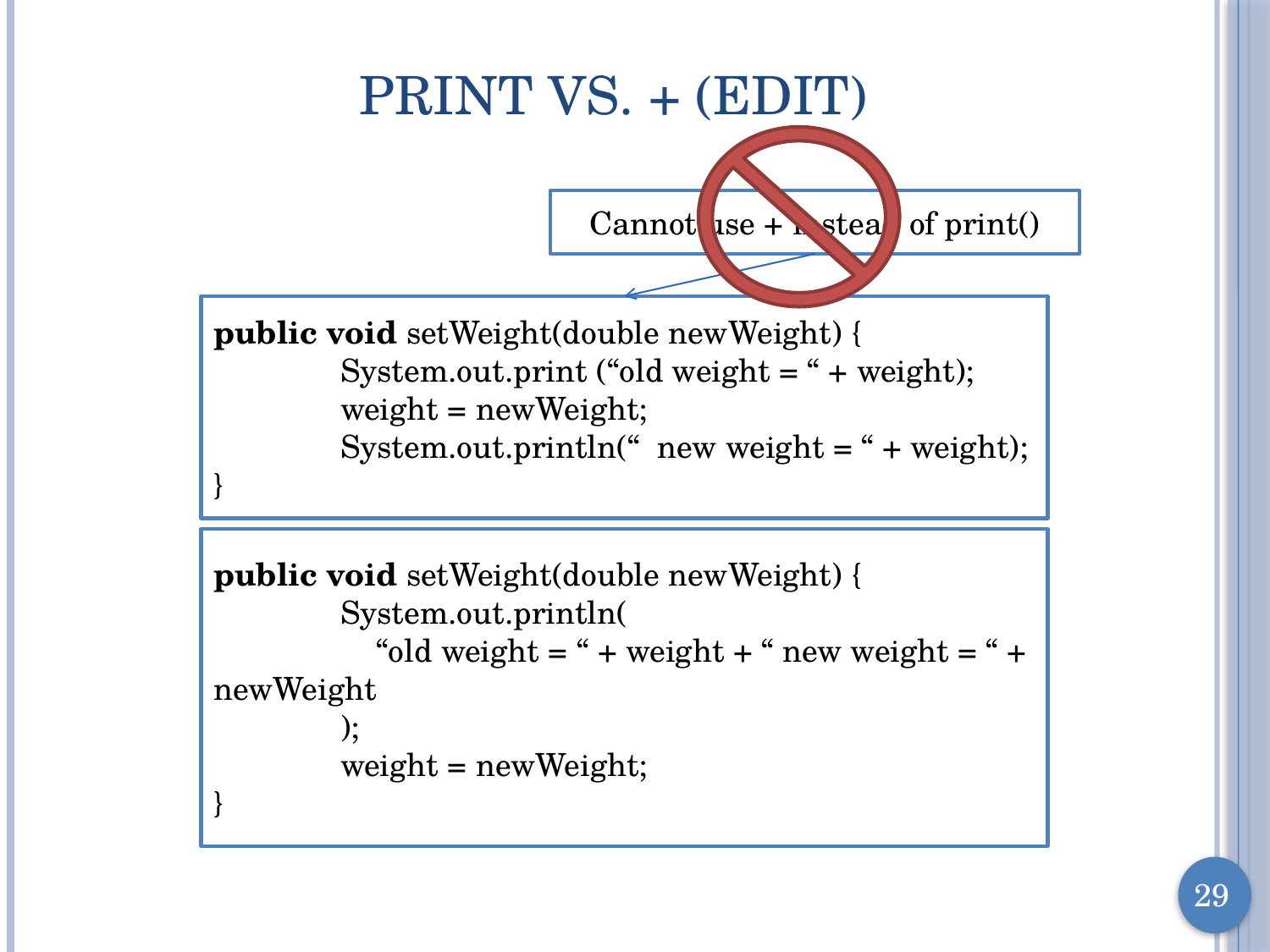

# print vs. + (Edit)

Cannot use + instead of print()
public void setWeight(double newWeight) {
	System.out.print (“old weight = “ + weight);
	weight = newWeight;
	System.out.println(“  new weight = “ + weight);
}
public void setWeight(double newWeight) {
	System.out.println(
	    “old weight = “ + weight + “ new weight = “ + newWeight
	);
	weight = newWeight;
}